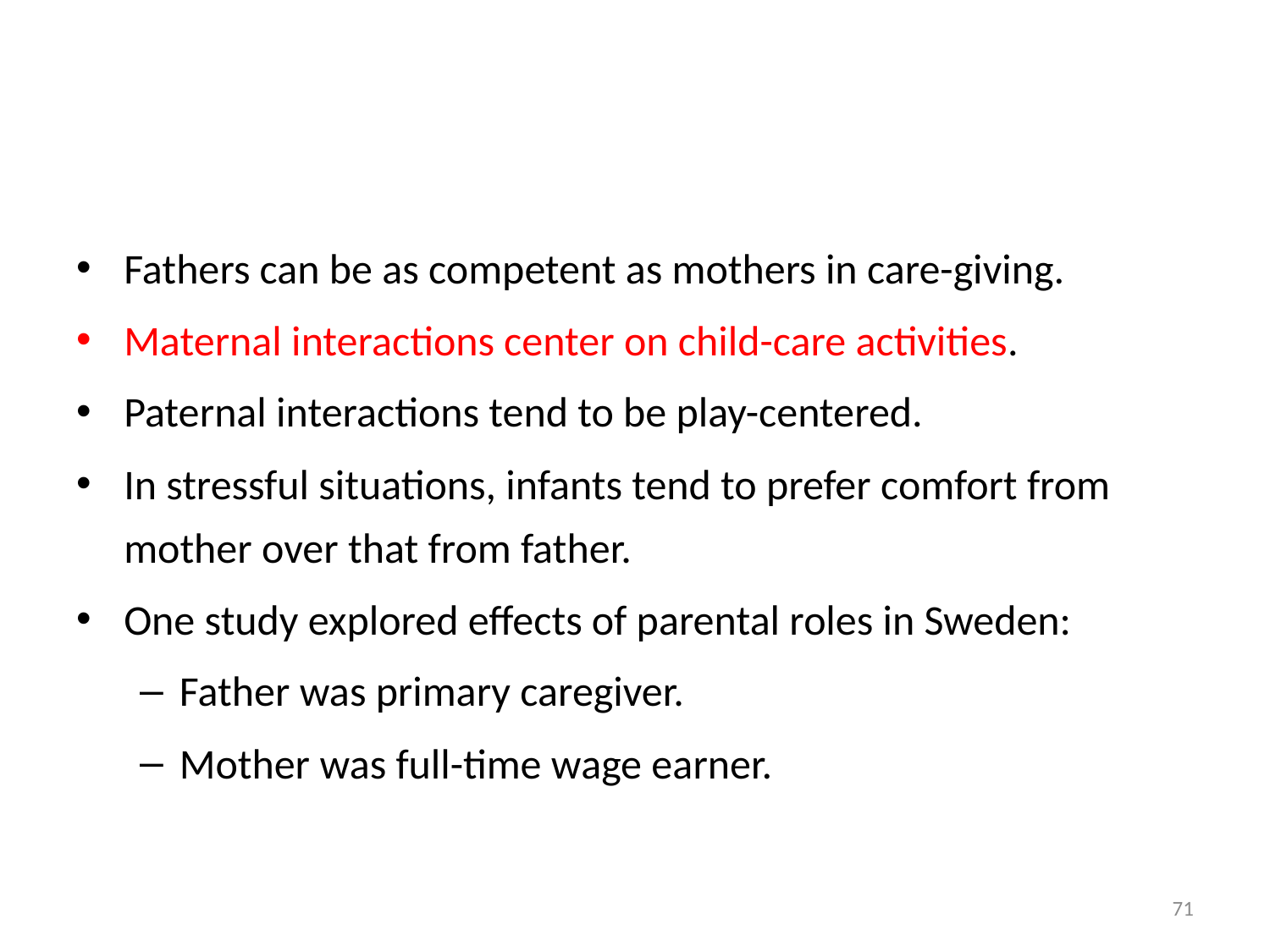

#
Fathers can be as competent as mothers in care-giving.
Maternal interactions center on child-care activities.
Paternal interactions tend to be play-centered.
In stressful situations, infants tend to prefer comfort from mother over that from father.
One study explored effects of parental roles in Sweden:
Father was primary caregiver.
Mother was full-time wage earner.

71